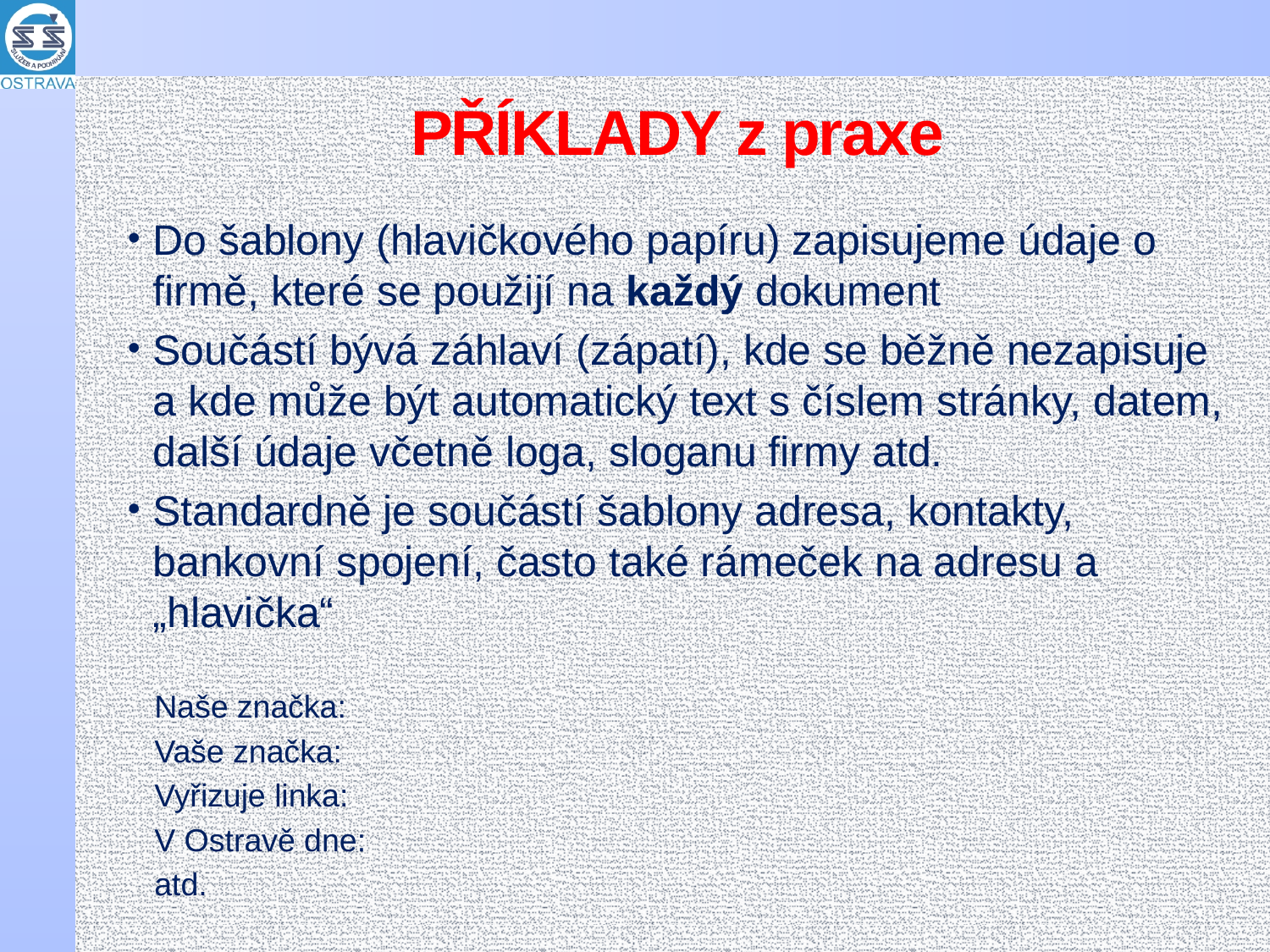

# PŘÍKLADY z praxe
Do šablony (hlavičkového papíru) zapisujeme údaje o firmě, které se použijí na každý dokument
Součástí bývá záhlaví (zápatí), kde se běžně nezapisuje a kde může být automatický text s číslem stránky, datem, další údaje včetně loga, sloganu firmy atd.
Standardně je součástí šablony adresa, kontakty, bankovní spojení, často také rámeček na adresu a „hlavička“

   Naše značka:
   Vaše značka:
   Vyřizuje linka:
   V Ostravě dne:
   atd.